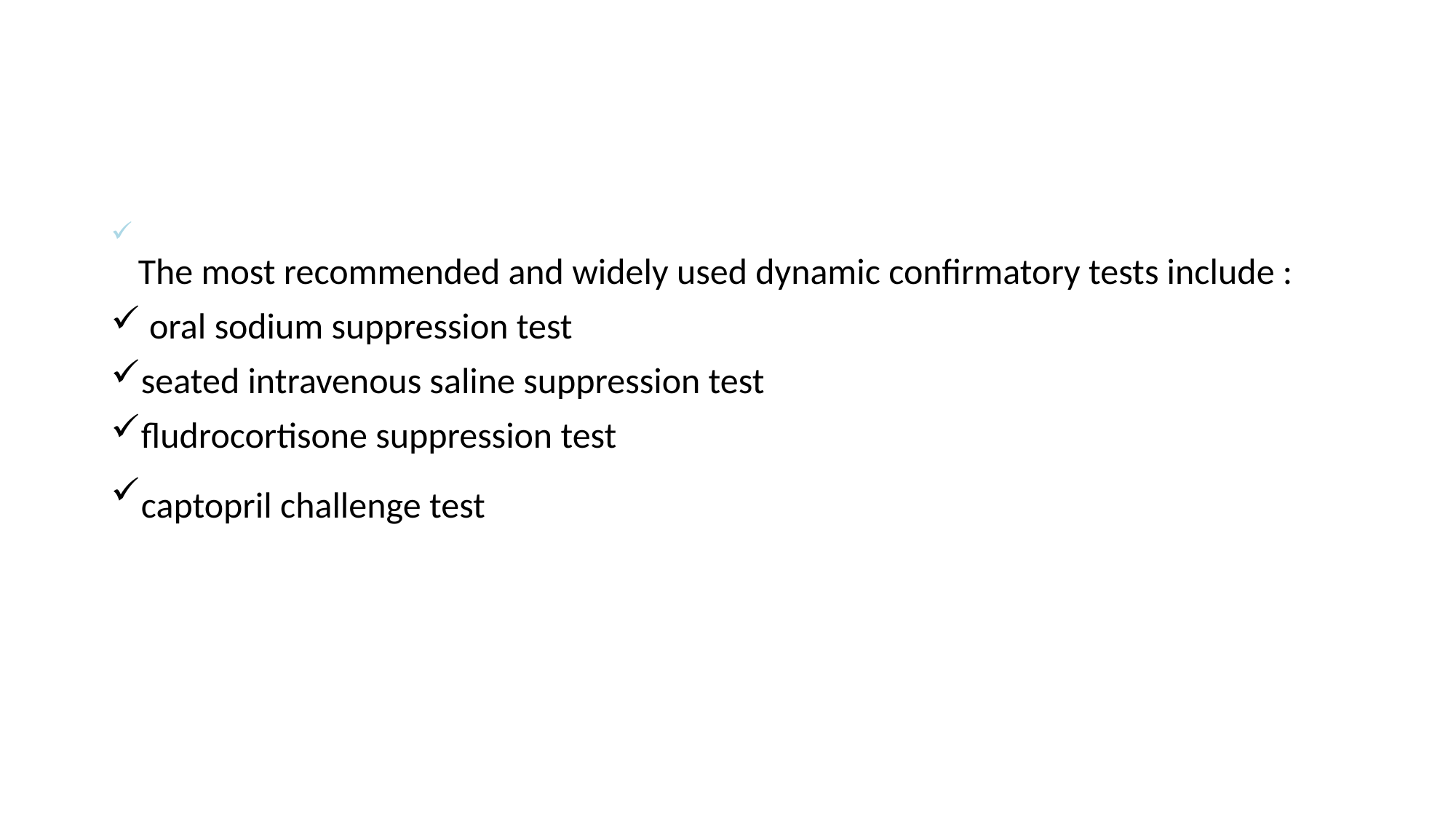

The most recommended and widely used dynamic confirmatory tests include :
 oral sodium suppression test
seated intravenous saline suppression test
fludrocortisone suppression test
captopril challenge test